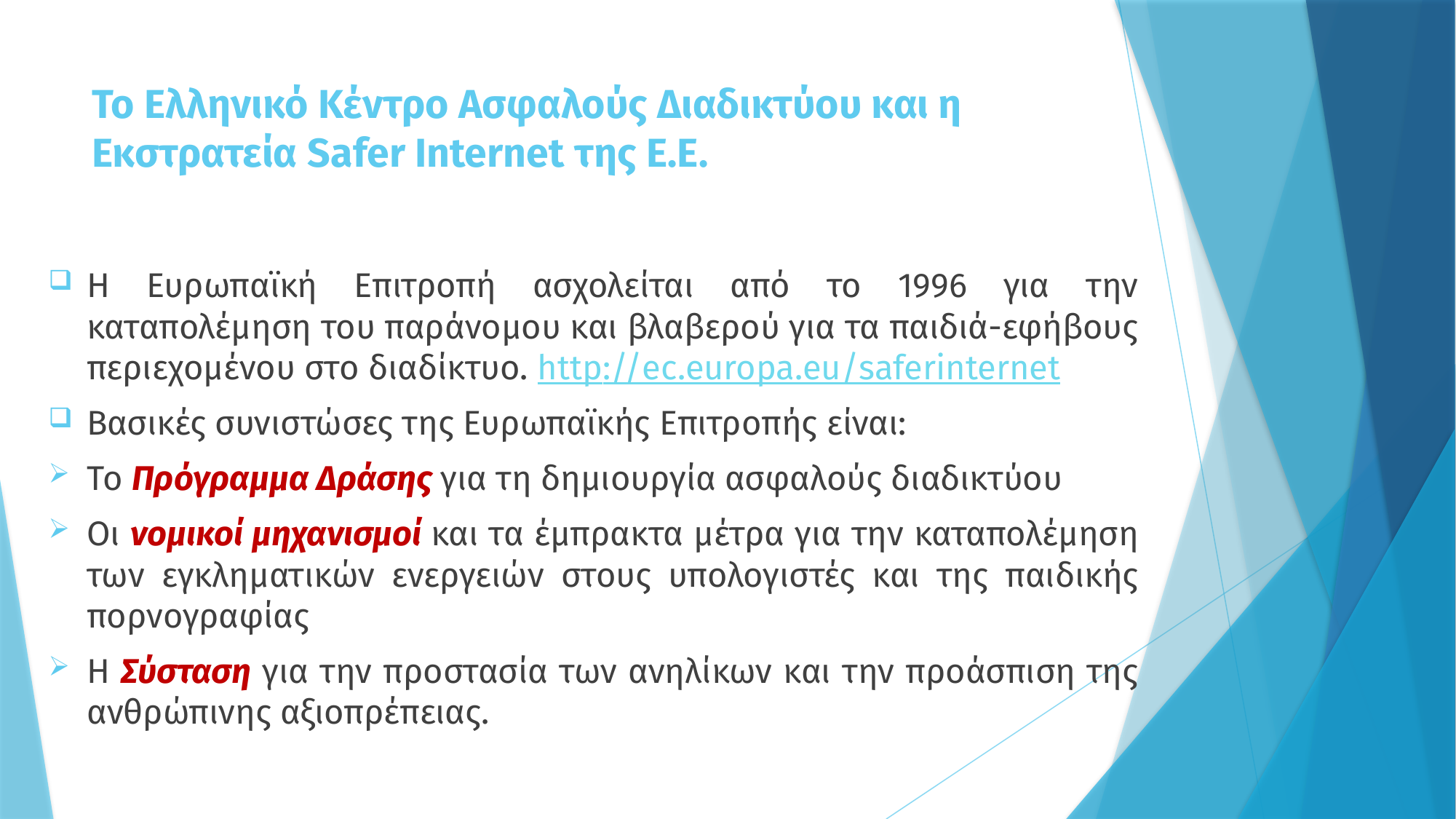

# Το Ελληνικό Κέντρο Ασφαλούς Διαδικτύου και η Εκστρατεία Safer Internet της Ε.Ε.
Η Ευρωπαϊκή Επιτροπή ασχολείται από το 1996 για την καταπολέμηση του παράνομου και βλαβερού για τα παιδιά-εφήβους περιεχομένου στο διαδίκτυο. http://ec.europa.eu/saferinternet
Βασικές συνιστώσες της Ευρωπαϊκής Επιτροπής είναι:
Το Πρόγραμμα Δράσης για τη δημιουργία ασφαλούς διαδικτύου
Οι νομικοί μηχανισμοί και τα έμπρακτα μέτρα για την καταπολέμηση των εγκληματικών ενεργειών στους υπολογιστές και της παιδικής πορνογραφίας
Η Σύσταση για την προστασία των ανηλίκων και την προάσπιση της ανθρώπινης αξιοπρέπειας.